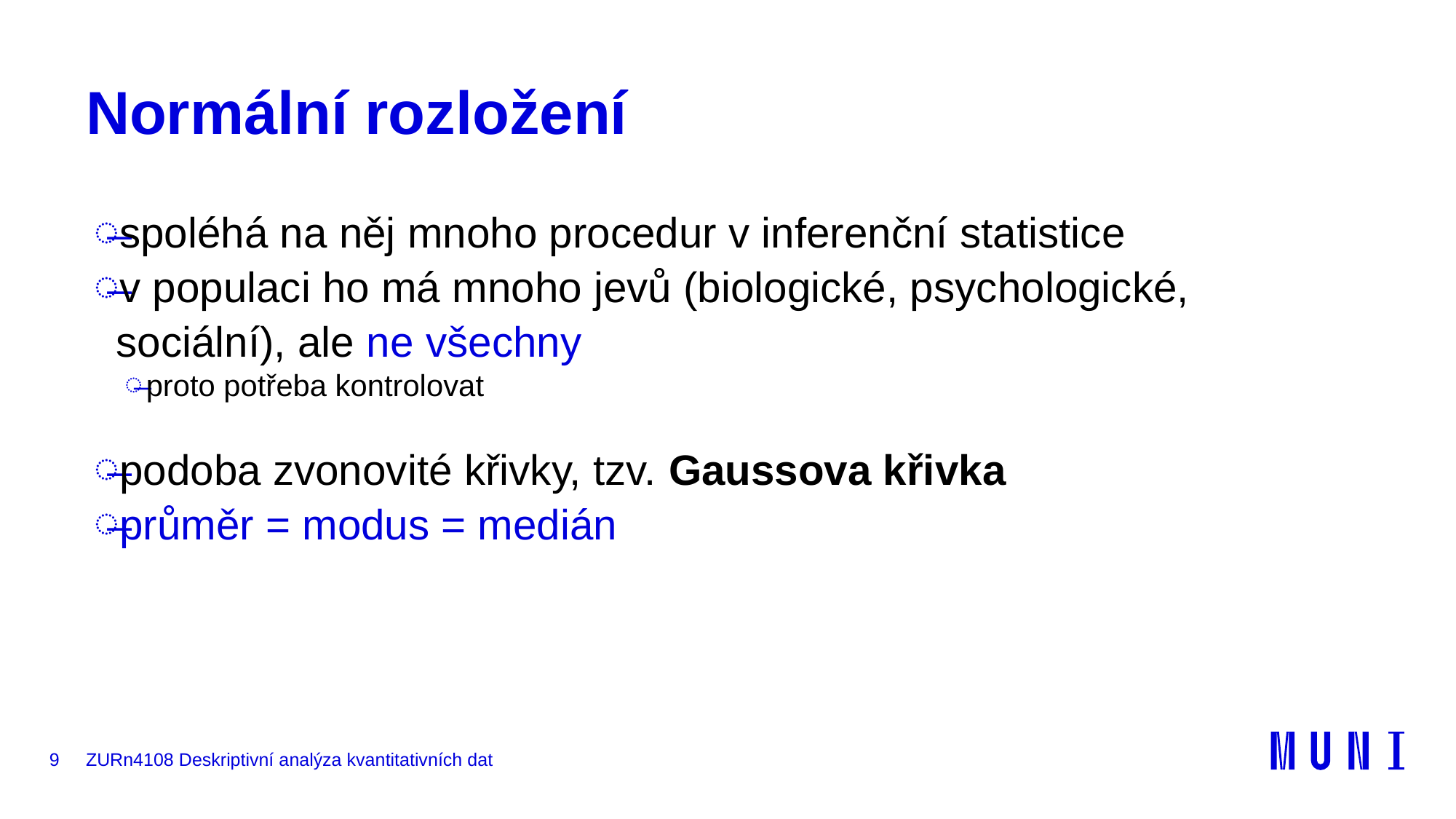

# Normální rozložení
spoléhá na něj mnoho procedur v inferenční statistice
v populaci ho má mnoho jevů (biologické, psychologické, sociální), ale ne všechny
proto potřeba kontrolovat

podoba zvonovité křivky, tzv. Gaussova křivka
průměr = modus = medián

9
ZURn4108 Deskriptivní analýza kvantitativních dat